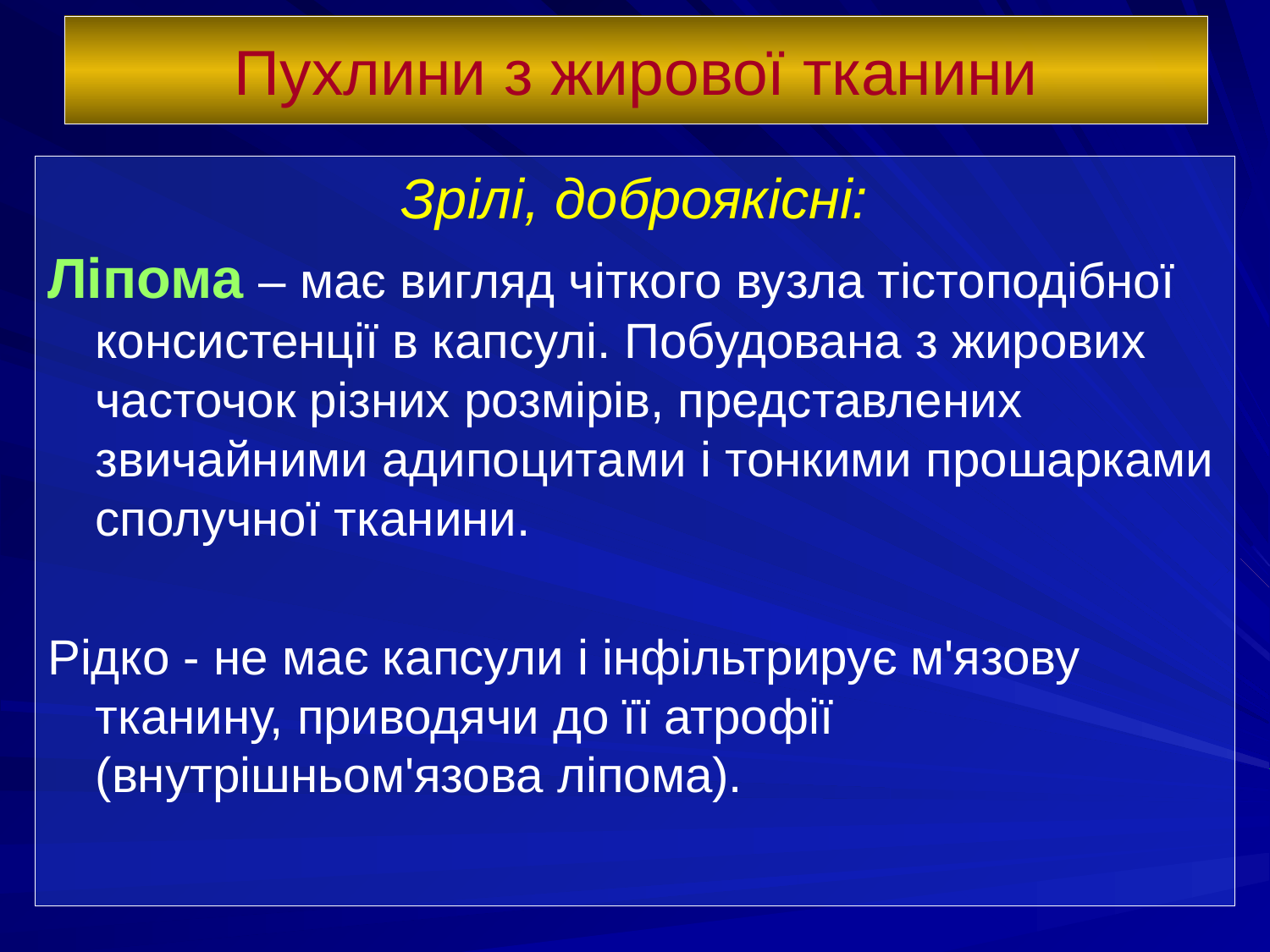

# Пухлини з жирової тканини
Зрілі, доброякісні:
Ліпома – має вигляд чіткого вузла тістоподібної консистенції в капсулі. Побудована з жирових часточок різних розмірів, представлених звичайними адипоцитами і тонкими прошарками сполучної тканини.

Рідко - не має капсули і інфільтрирує м'язову тканину, приводячи до її атрофії (внутрішньом'язова ліпома).